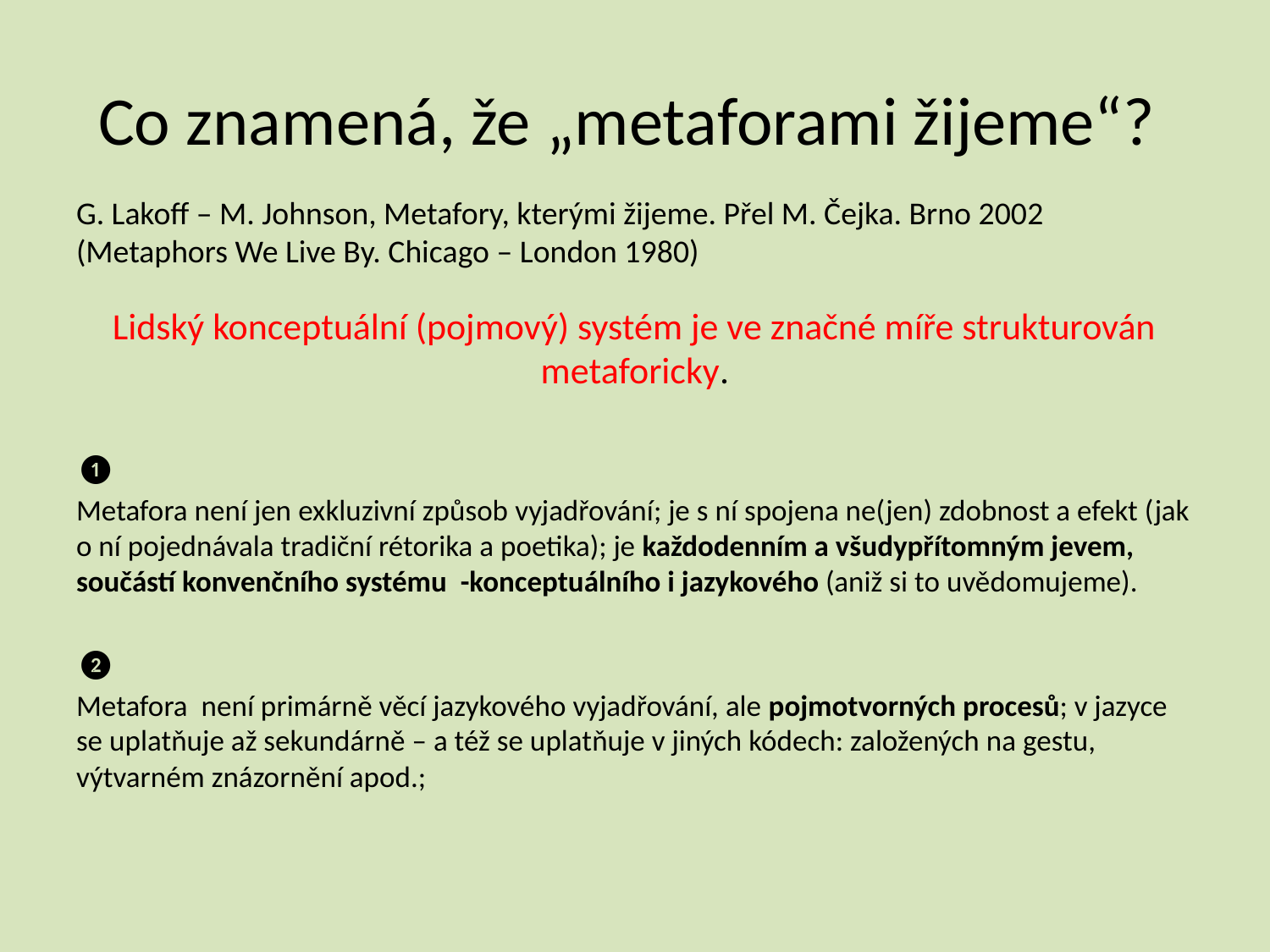

# Co znamená, že „metaforami žijeme“?
G. Lakoff – M. Johnson, Metafory, kterými žijeme. Přel M. Čejka. Brno 2002 (Metaphors We Live By. Chicago – London 1980)

Lidský konceptuální (pojmový) systém je ve značné míře strukturován metaforicky.

❶
Metafora není jen exkluzivní způsob vyjadřování; je s ní spojena ne(jen) zdobnost a efekt (jak o ní pojednávala tradiční rétorika a poetika); je každodenním a všudypřítomným jevem, součástí konvenčního systému  -konceptuálního i jazykového (aniž si to uvědomujeme).

❷
Metafora  není primárně věcí jazykového vyjadřování, ale pojmotvorných procesů; v jazyce se uplatňuje až sekundárně – a též se uplatňuje v jiných kódech: založených na gestu, výtvarném znázornění apod.;